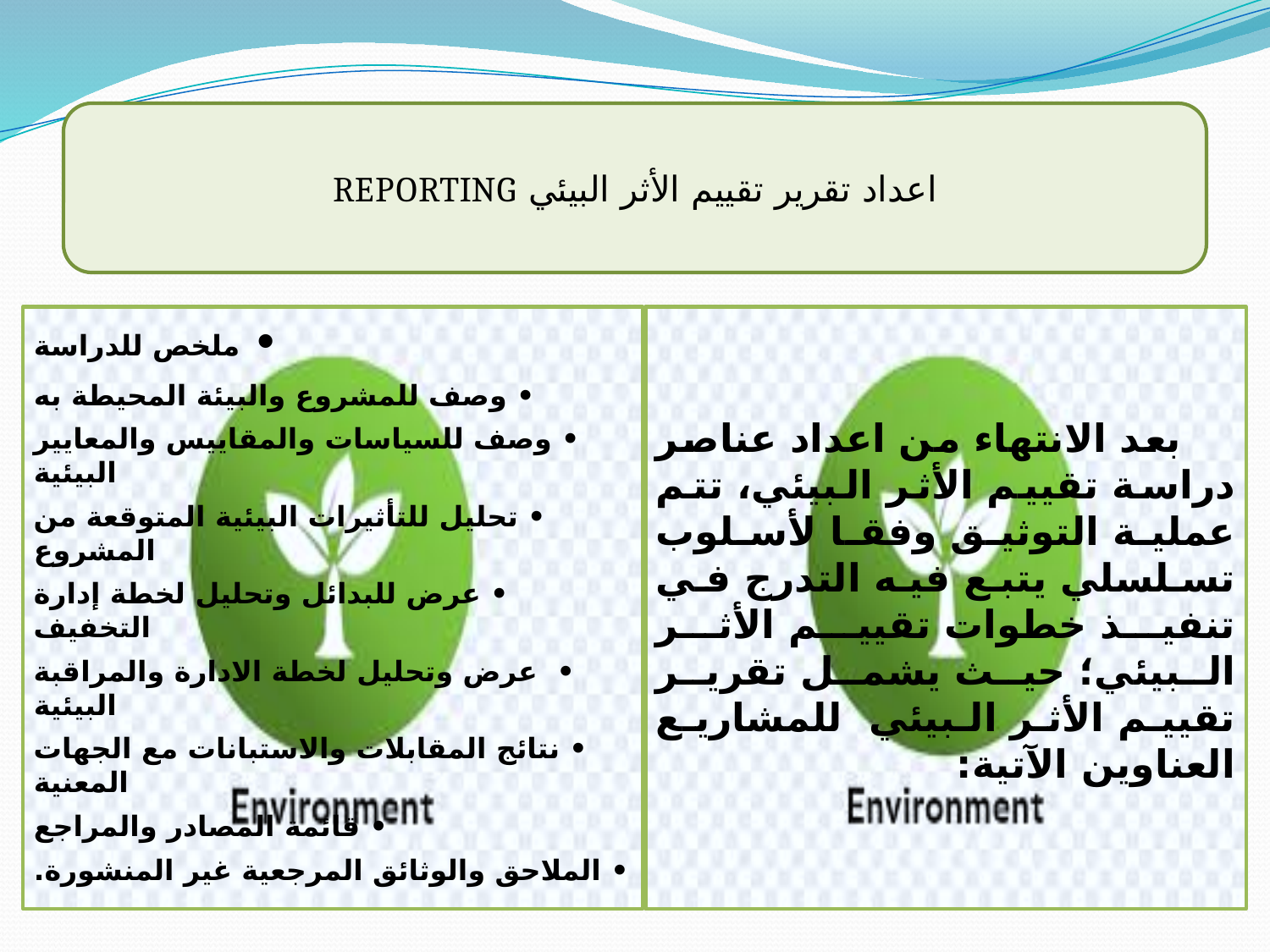

اعداد تقرير تقييم الأثر البيئي REPORTING

• ملخص للدراسة
• وصف للمشروع والبيئة المحيطة به
• وصف للسياسات والمقاييس والمعايير البيئية
• تحليل للتأثيرات البيئية المتوقعة من المشروع
• عرض للبدائل وتحليل لخطة إدارة التخفيف
•  عرض وتحليل لخطة الادارة والمراقبة البيئية
• نتائج المقابلات والاستبانات مع الجهات المعنية
• قائمة المصادر والمراجع
• الملاحق والوثائق المرجعية غير المنشورة.

    بعد الانتهاء من اعداد عناصر دراسة تقييم الأثر البيئي، تتم عملية التوثيق وفقا لأسلوب تسلسلي يتبع فيه التدرج في تنفيذ خطوات تقييم الأثر البيئي؛ حيث يشمل تقرير تقييم الأثر البيئي  للمشاريع العناوين الآتية: